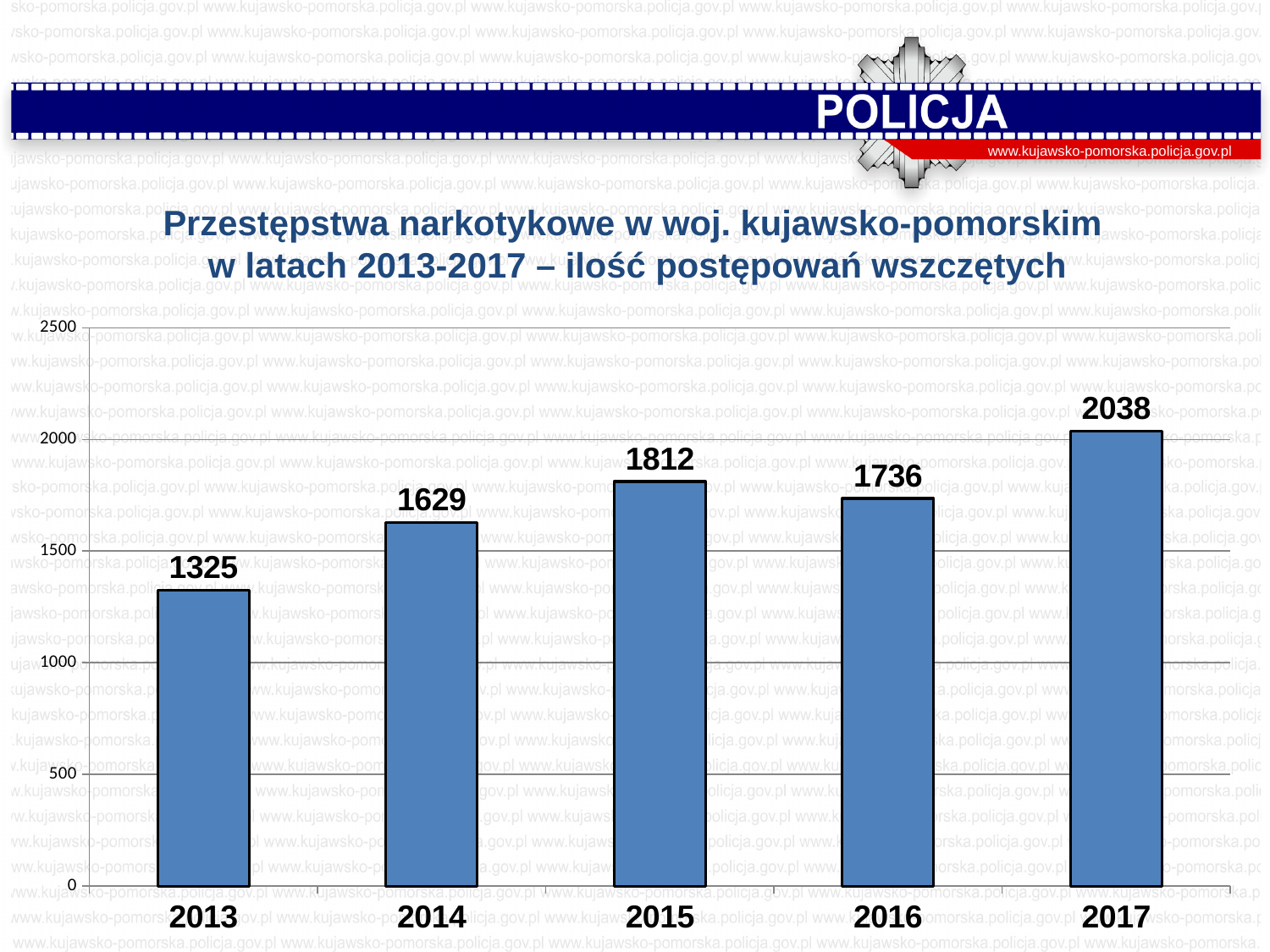

www.kujawsko-pomorska.policja.gov.pl
Przestępstwa narkotykowe w woj. kujawsko-pomorskim
 w latach 2013-2017 – ilość postępowań wszczętych

### Chart

| Category | Ilość postepowań |
|---|---|
| 2013 | 1325.0 |
| 2014 | 1629.0 |
| 2015 | 1812.0 |
| 2016 | 1736.0 |
| 2017 | 2038.0 |